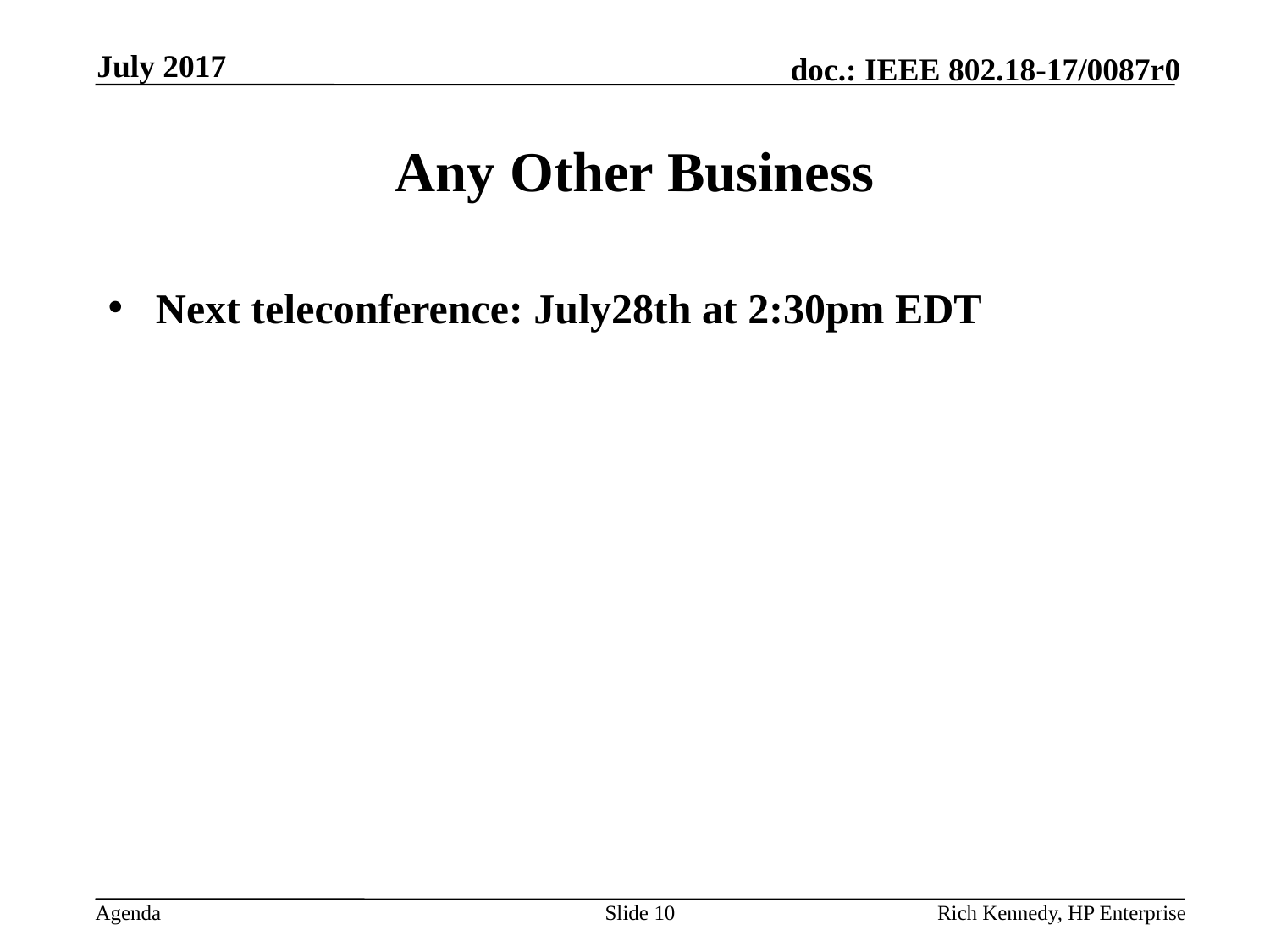

July 2017
# Any Other Business
Next teleconference: July28th at 2:30pm EDT
Slide 10
Rich Kennedy, HP Enterprise